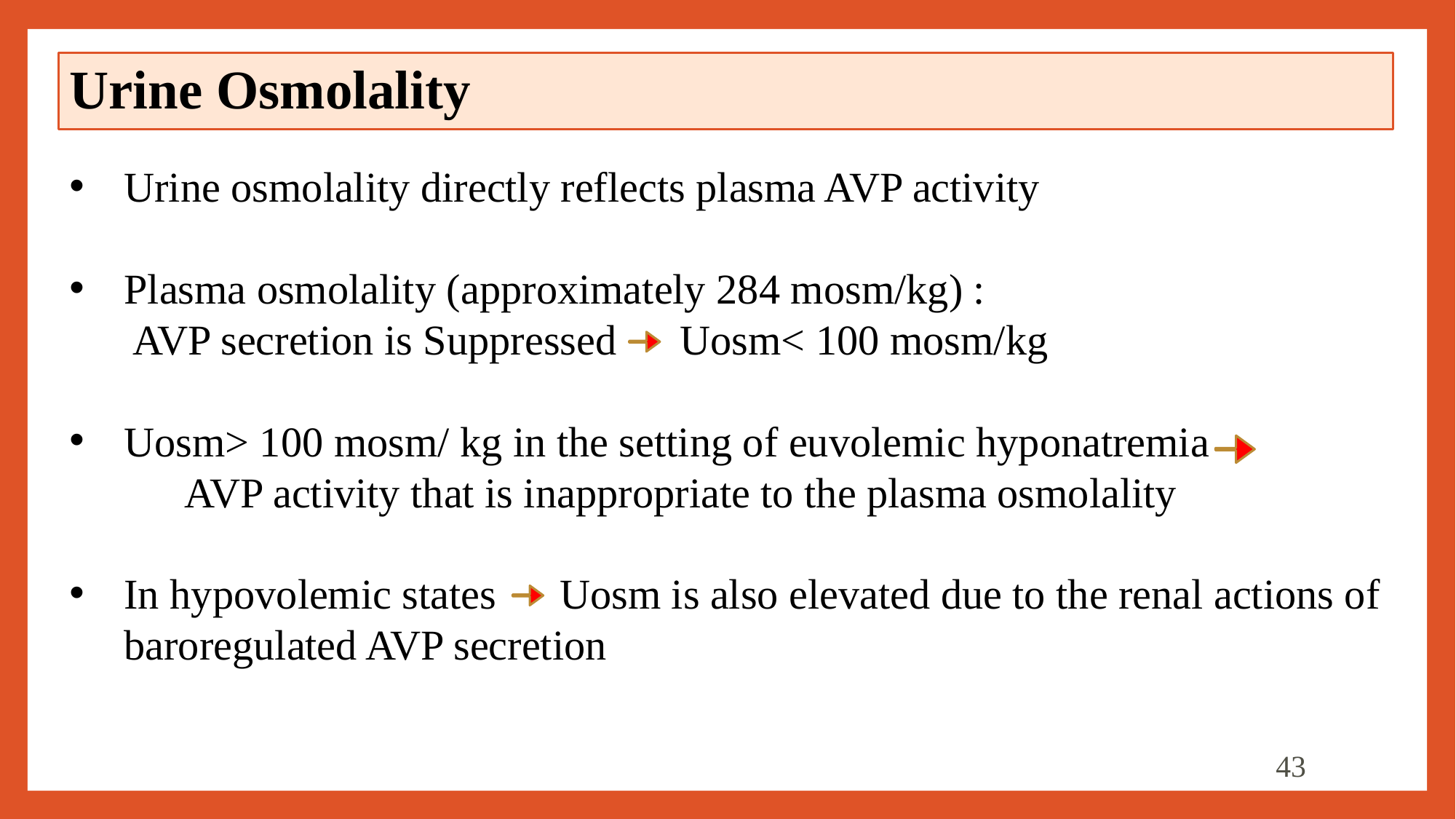

# Urine Osmolality
Urine osmolality directly reflects plasma AVP activity

Plasma osmolality (approximately 284 mosm/kg) :
      AVP secretion is Suppressed      Uosm< 100 mosm/kg

Uosm> 100 mosm/ kg in the setting of euvolemic hyponatremia                       AVP activity that is inappropriate to the plasma osmolality

In hypovolemic states      Uosm is also elevated due to the renal actions of baroregulated AVP secretion

43